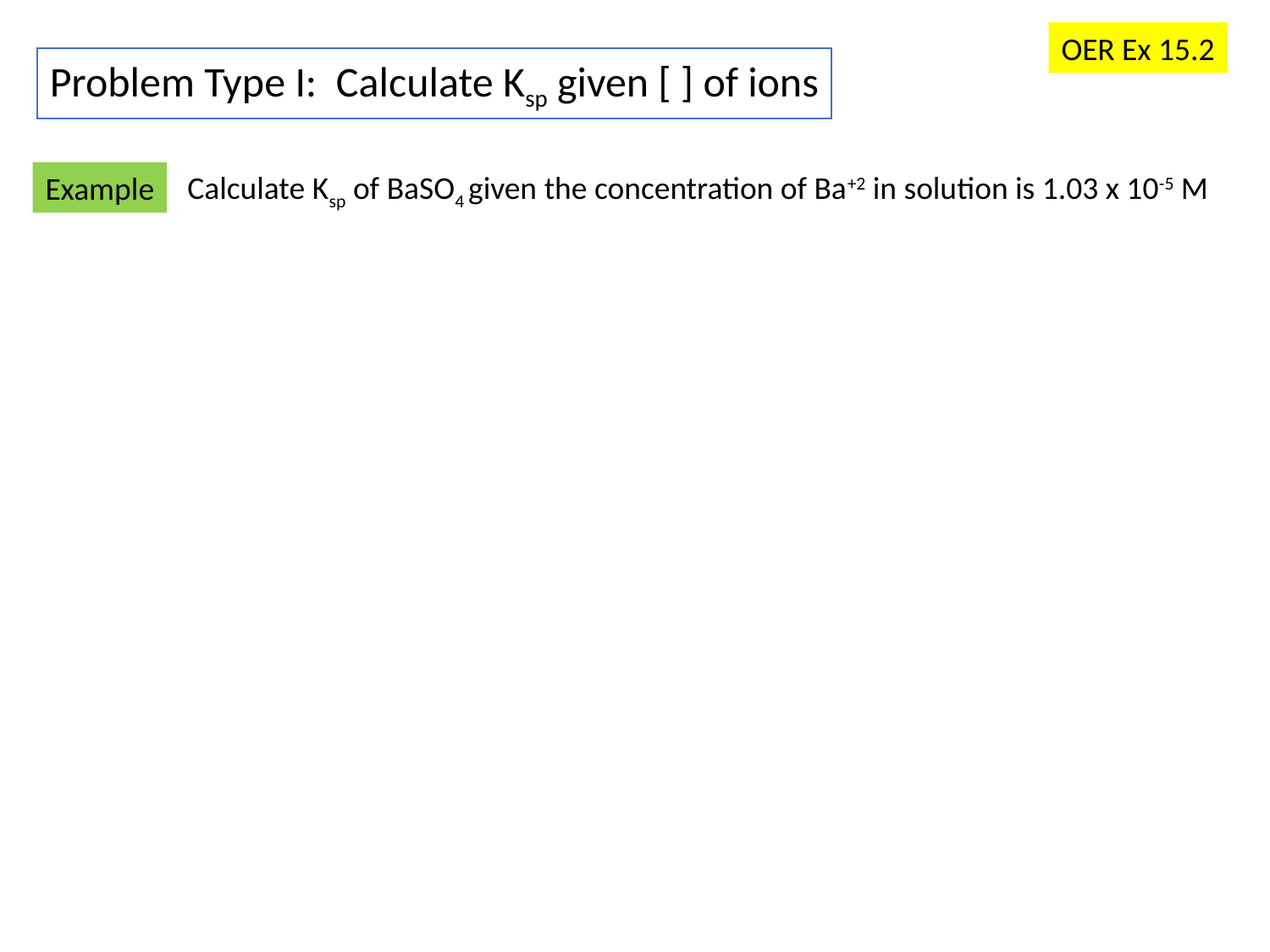

OER Ex 15.2
Problem Type I:  Calculate Ksp given [ ] of ions
Calculate Ksp of BaSO4 given the concentration of Ba+2 in solution is 1.03 x 10-5 M
Example